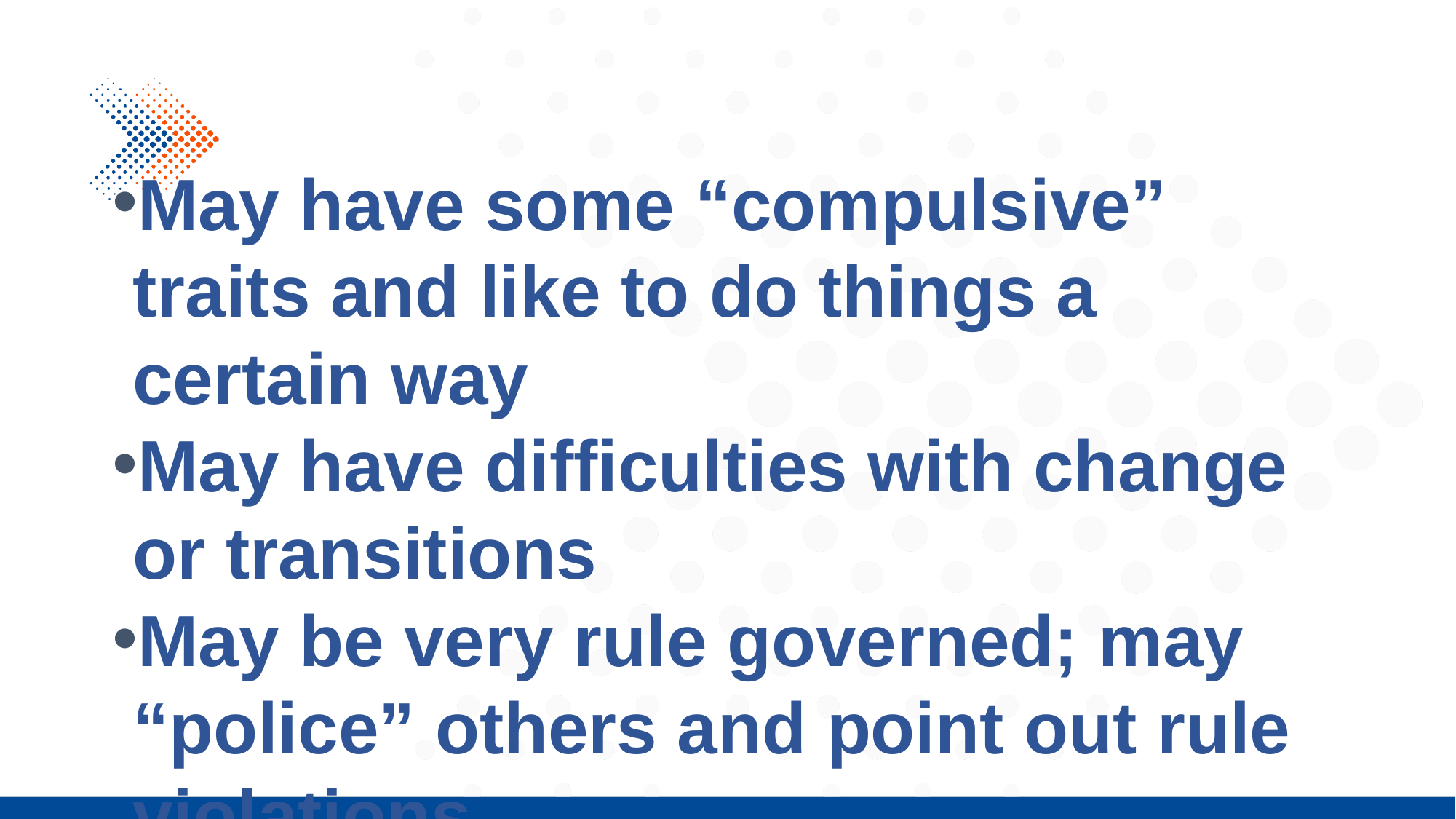

#
May have some “compulsive” traits and like to do things a certain way
May have difficulties with change or transitions
May be very rule governed; may “police” others and point out rule violations